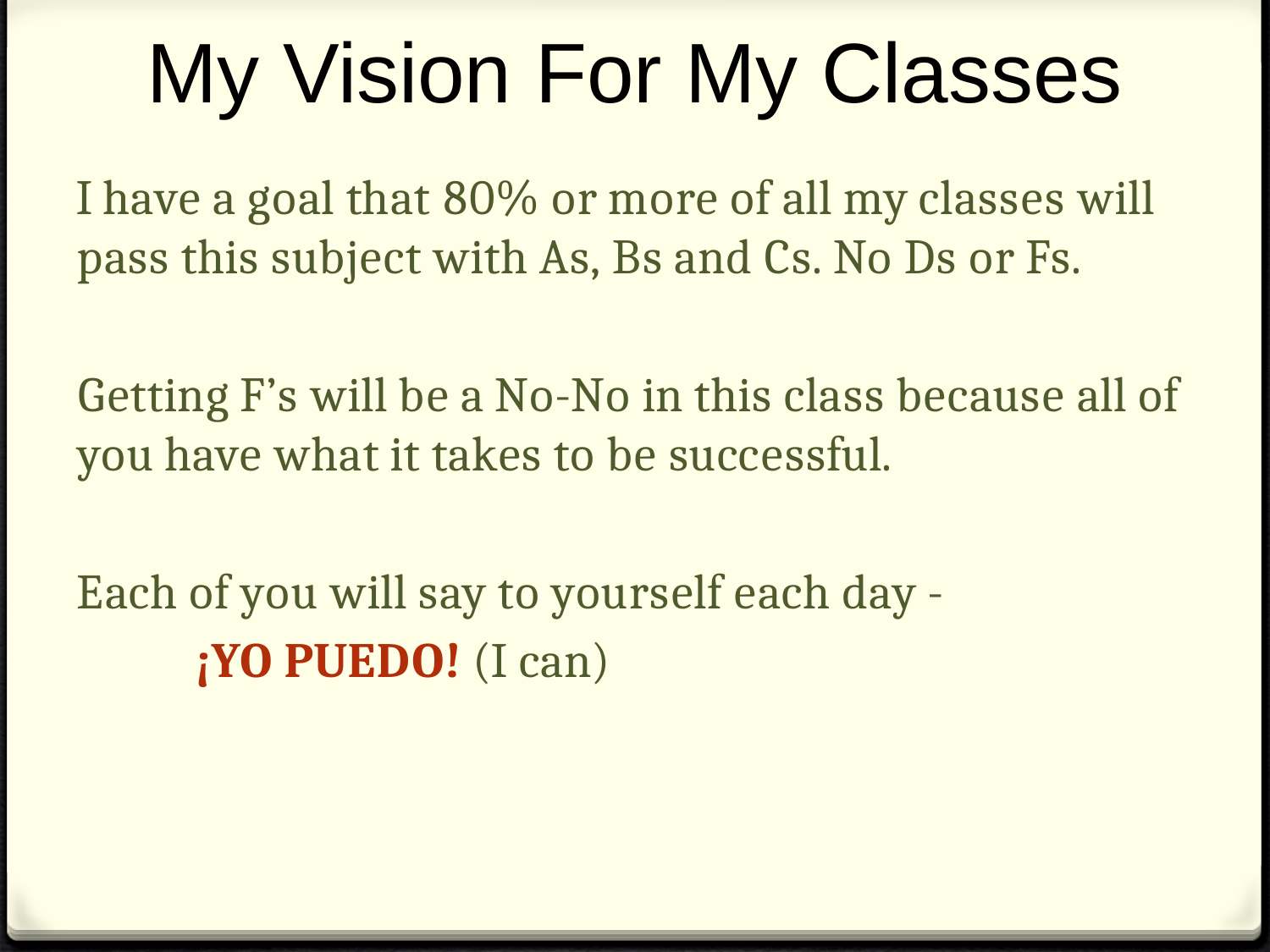

# My Vision For My Classes
I have a goal that 80% or more of all my classes will pass this subject with As, Bs and Cs. No Ds or Fs.

Getting F’s will be a No-No in this class because all of you have what it takes to be successful.

Each of you will say to yourself each day -
           ¡YO PUEDO! (I can)